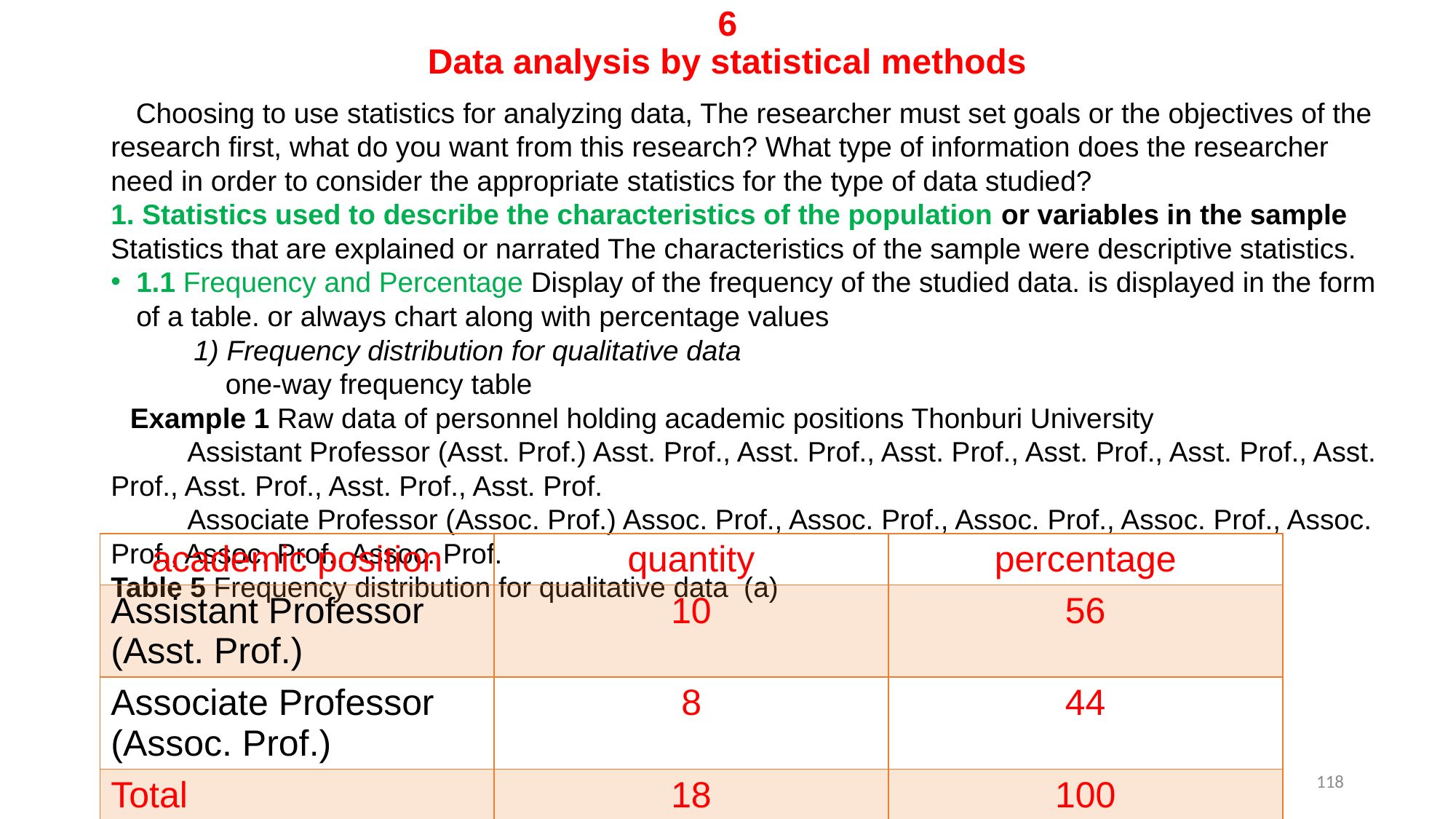

# 6 Data analysis by statistical methods
Choosing to use statistics for analyzing data, The researcher must set goals or the objectives of the research first, what do you want from this research? What type of information does the researcher need in order to consider the appropriate statistics for the type of data studied?
1. Statistics used to describe the characteristics of the population or variables in the sample Statistics that are explained or narrated The characteristics of the sample were descriptive statistics.
1.1 Frequency and Percentage Display of the frequency of the studied data. is displayed in the form of a table. or always chart along with percentage values
1) Frequency distribution for qualitative data
one-way frequency table
Example 1 Raw data of personnel holding academic positions Thonburi University
Assistant Professor (Asst. Prof.) Asst. Prof., Asst. Prof., Asst. Prof., Asst. Prof., Asst. Prof., Asst. Prof., Asst. Prof., Asst. Prof., Asst. Prof.
Associate Professor (Assoc. Prof.) Assoc. Prof., Assoc. Prof., Assoc. Prof., Assoc. Prof., Assoc. Prof., Assoc. Prof., Assoc. Prof.
Table 5 Frequency distribution for qualitative data  (a)

| academic position | quantity | percentage |
| --- | --- | --- |
| Assistant Professor (Asst. Prof.) | 10 | 56 |
| Associate Professor (Assoc. Prof.) | 8 | 44 |
| Total | 18 | 100 |
118